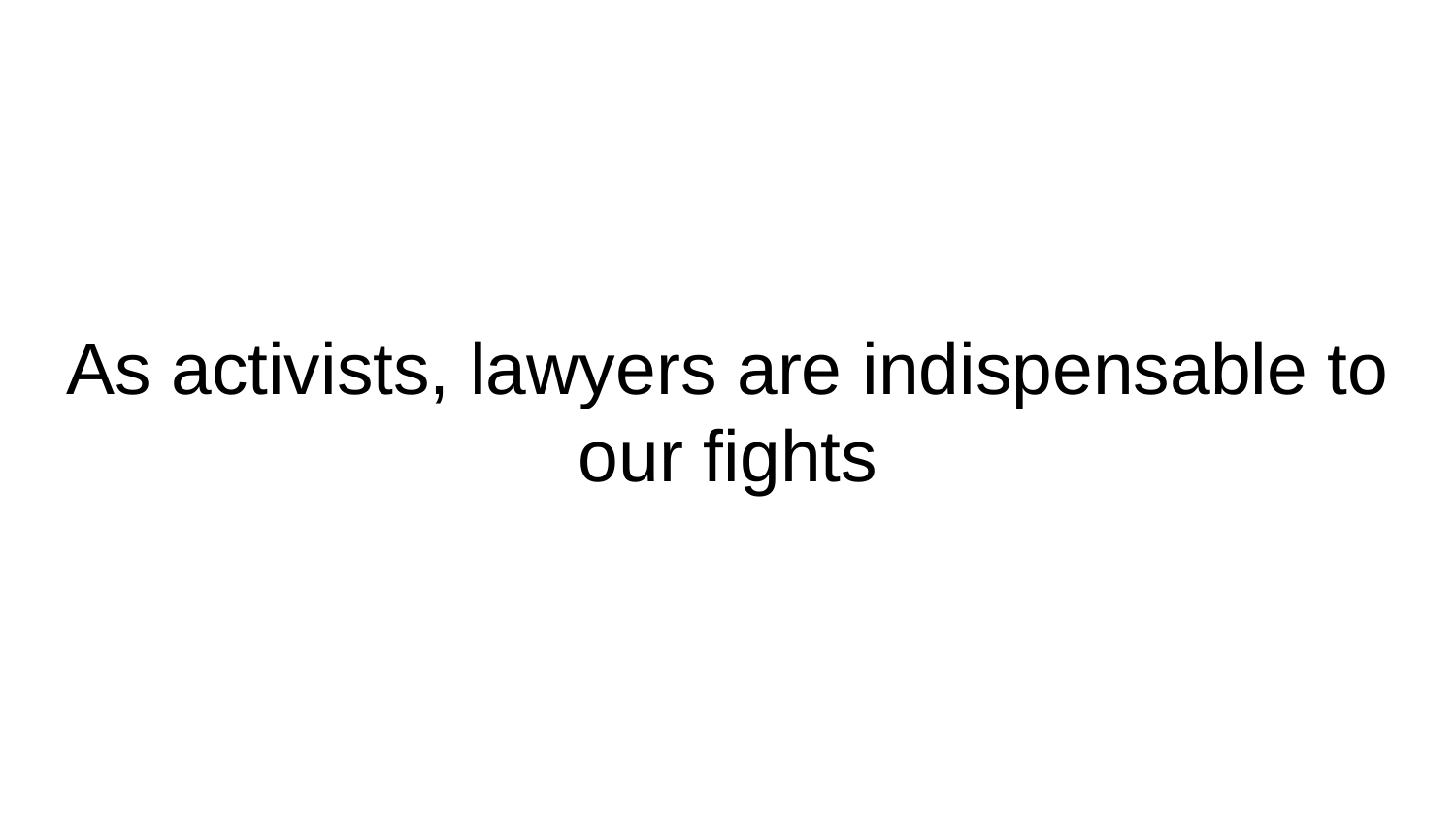

# As activists, lawyers are indispensable to our fights